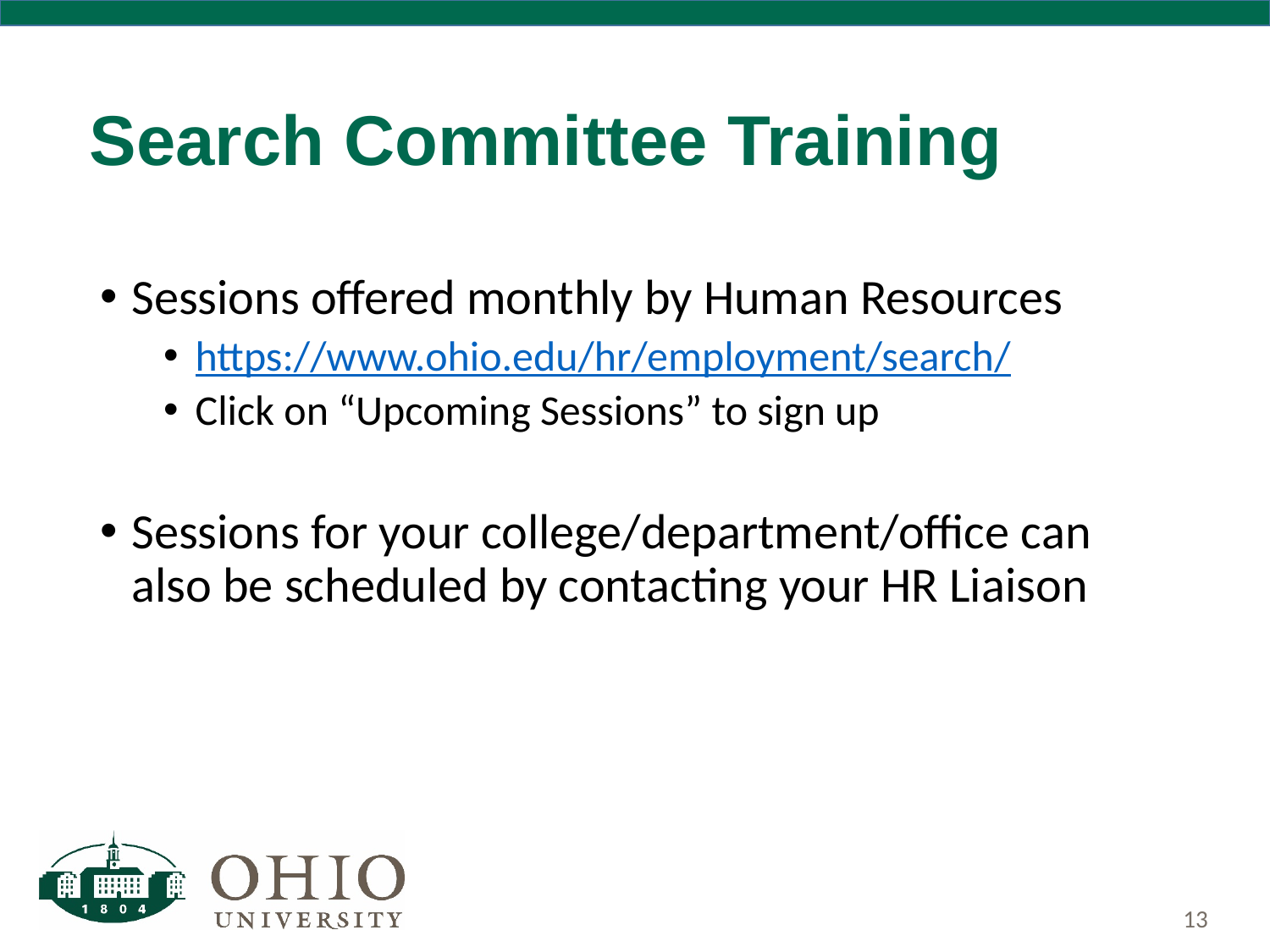

# Search Committee Training

Sessions offered monthly by Human Resources
https://www.ohio.edu/hr/employment/search/
Click on “Upcoming Sessions” to sign up

Sessions for your college/department/office can also be scheduled by contacting your HR Liaison